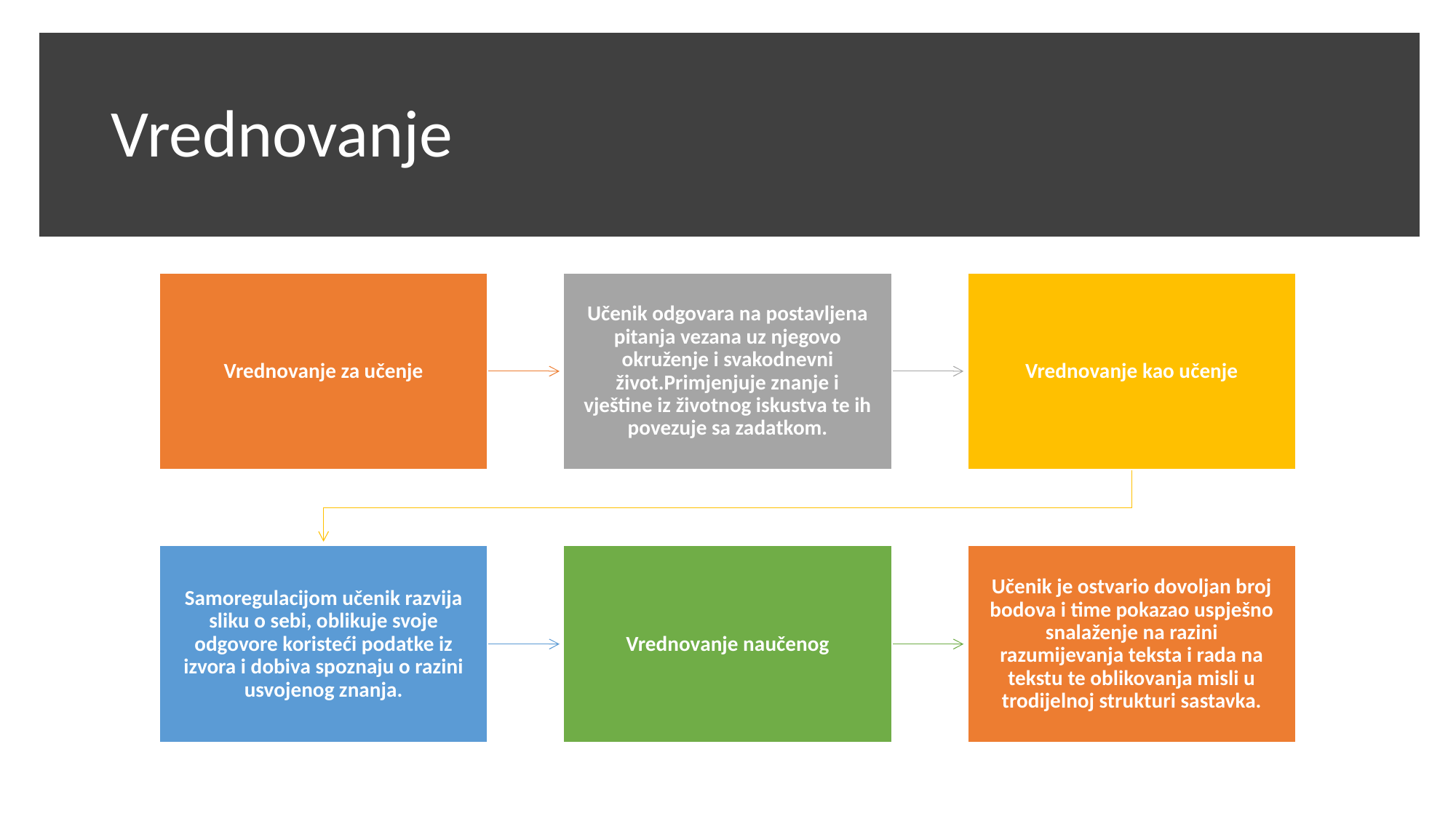

# Vrednovanje

Vrednovanje za učenje

Učenik odgovara na postavljena pitanja vezana uz njegovo okruženje i svakodnevni život.Primjenjuje znanje i vještine iz životnog iskustva te ih povezuje sa zadatkom.

Vrednovanje kao učenje

Samoregulacijom učenik razvija sliku o sebi, oblikuje svoje odgovore koristeći podatke iz izvora i dobiva spoznaju o razini usvojenog znanja.

Vrednovanje naučenog
Učenik je ostvario dovoljan broj bodova i time pokazao uspješno snalaženje na razini razumijevanja teksta i rada na tekstu te oblikovanja misli u trodijelnoj strukturi sastavka.